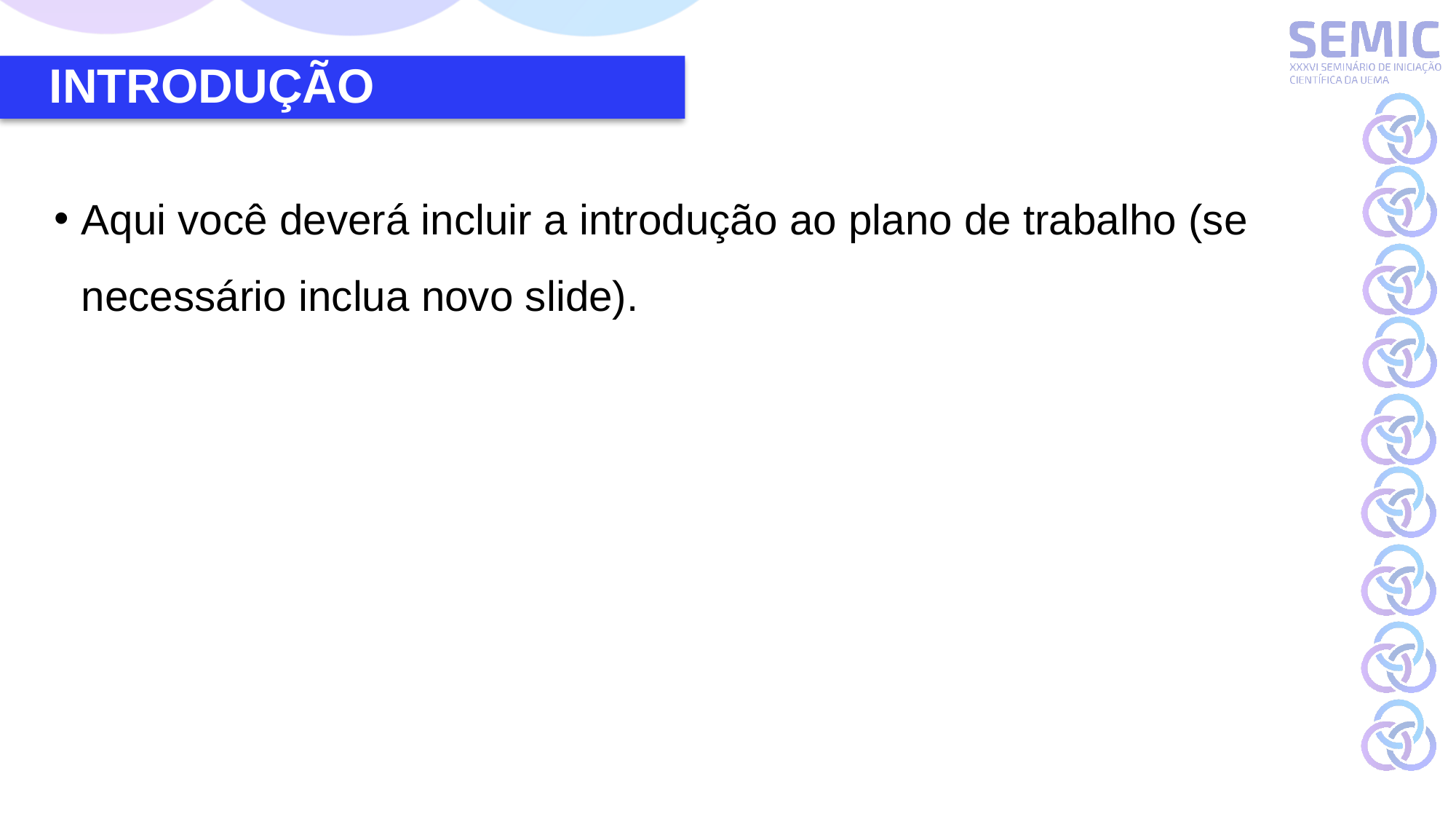

# INTRODUÇÃO
Aqui você deverá incluir a introdução ao plano de trabalho (se necessário inclua novo slide).